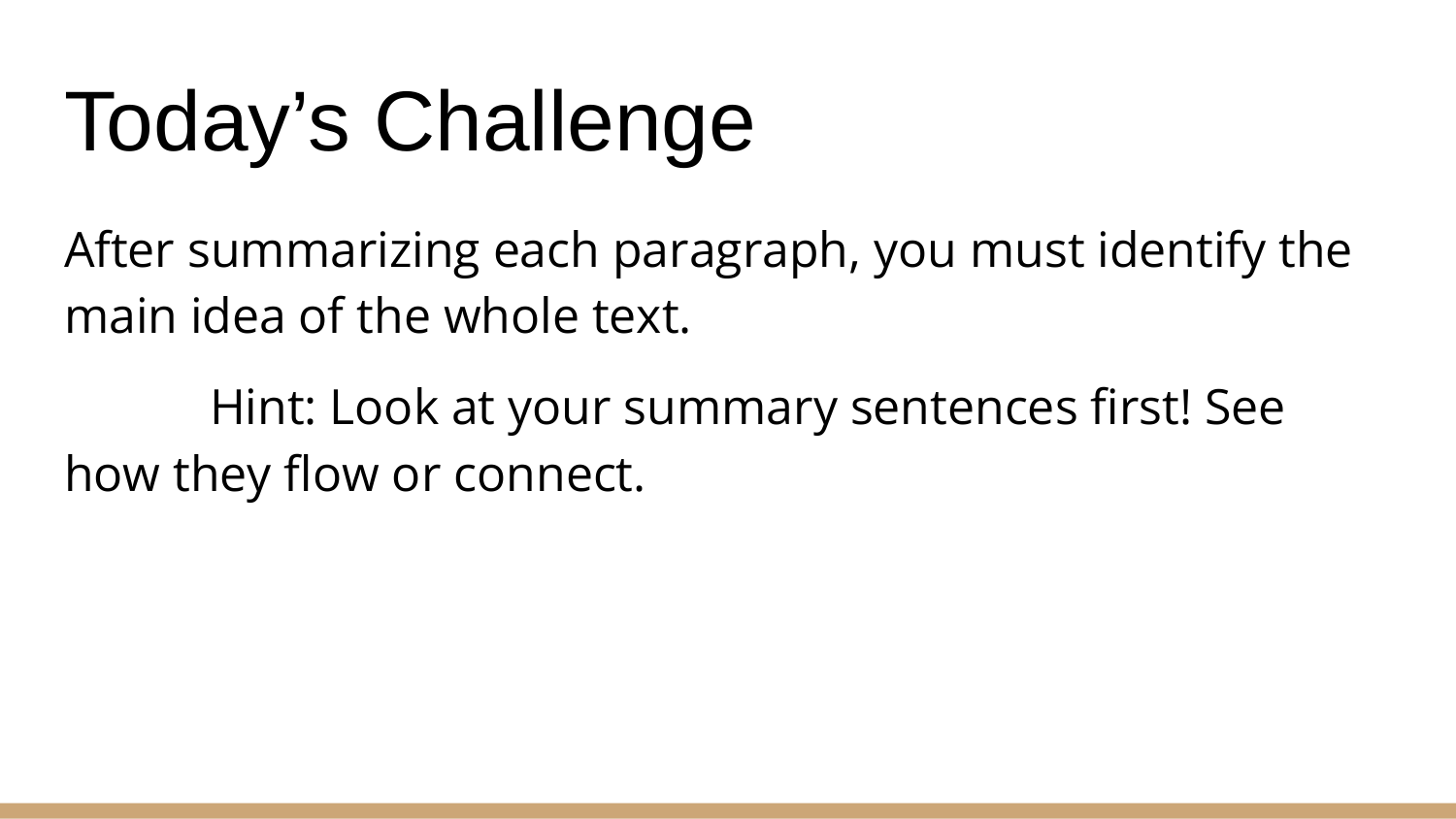

# Today’s Challenge
After summarizing each paragraph, you must identify the main idea of the whole text.
	Hint: Look at your summary sentences first! See how they flow or connect.